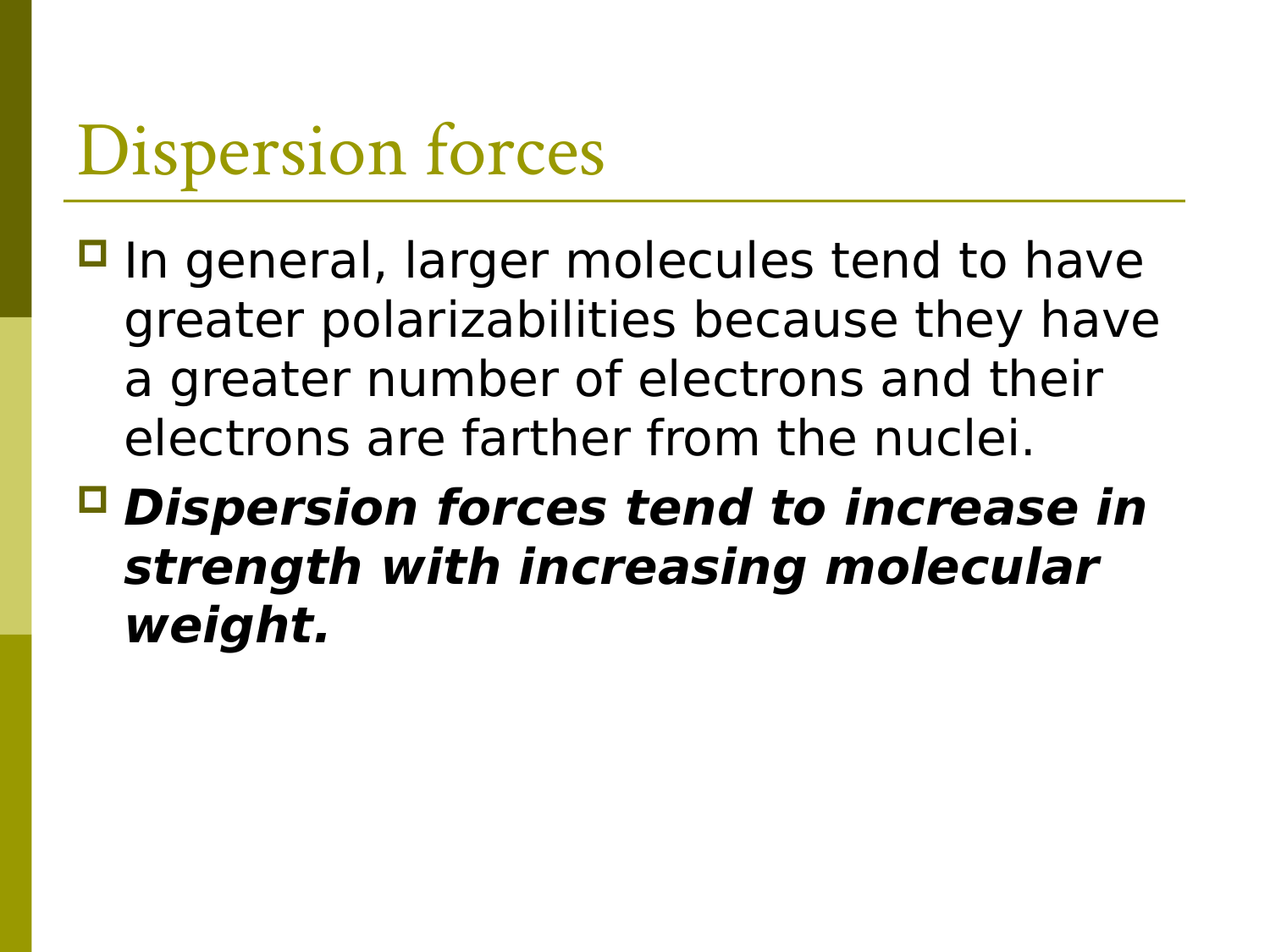

# Dispersion forces
In general, larger molecules tend to have greater polarizabilities because they have a greater number of electrons and their electrons are farther from the nuclei.
Dispersion forces tend to increase in strength with increasing molecular weight.